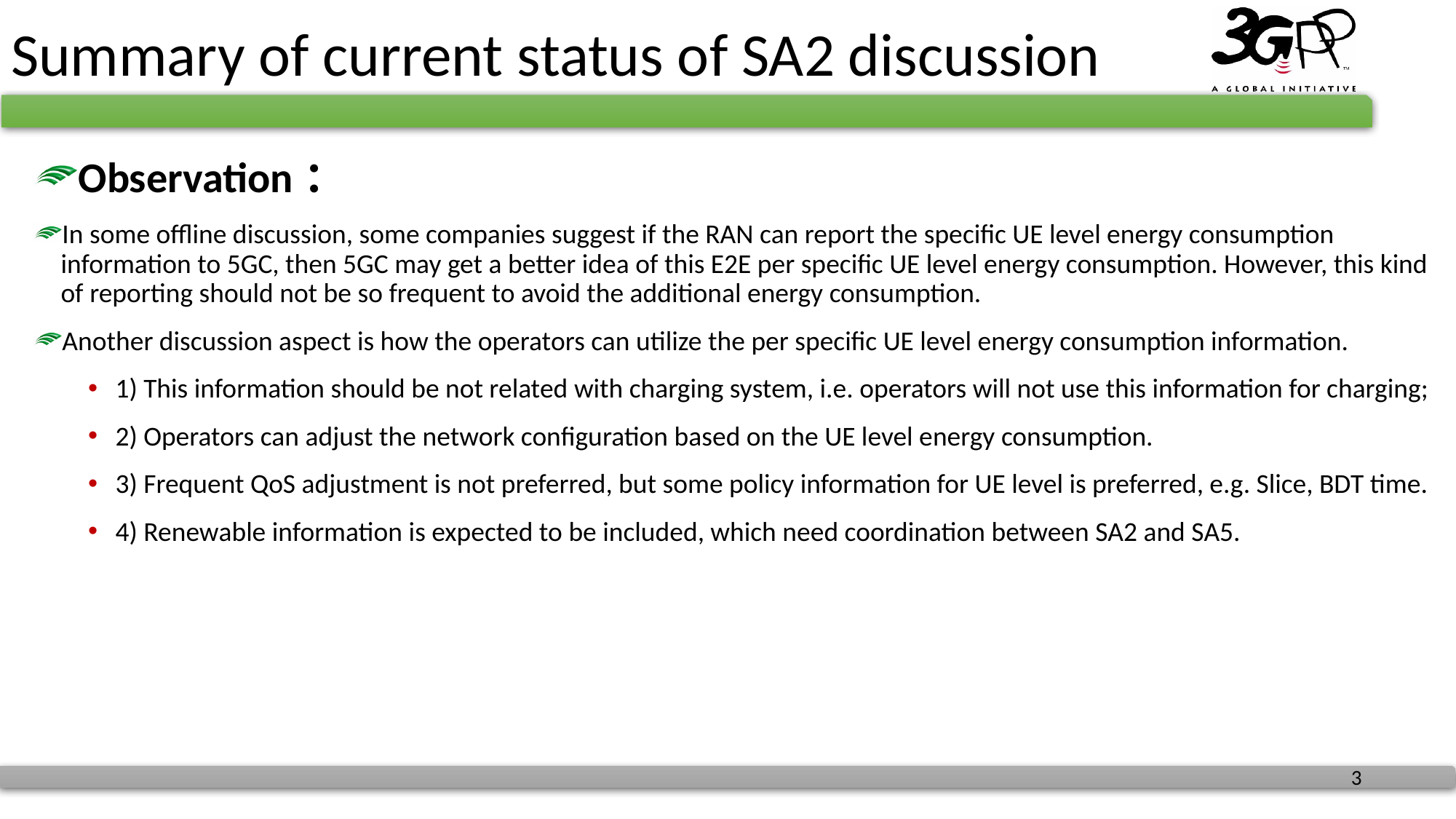

# Summary of current status of SA2 discussion
Observation：
In some offline discussion, some companies suggest if the RAN can report the specific UE level energy consumption information to 5GC, then 5GC may get a better idea of this E2E per specific UE level energy consumption. However, this kind of reporting should not be so frequent to avoid the additional energy consumption.
Another discussion aspect is how the operators can utilize the per specific UE level energy consumption information.
1) This information should be not related with charging system, i.e. operators will not use this information for charging;
2) Operators can adjust the network configuration based on the UE level energy consumption.
3) Frequent QoS adjustment is not preferred, but some policy information for UE level is preferred, e.g. Slice, BDT time.
4) Renewable information is expected to be included, which need coordination between SA2 and SA5.